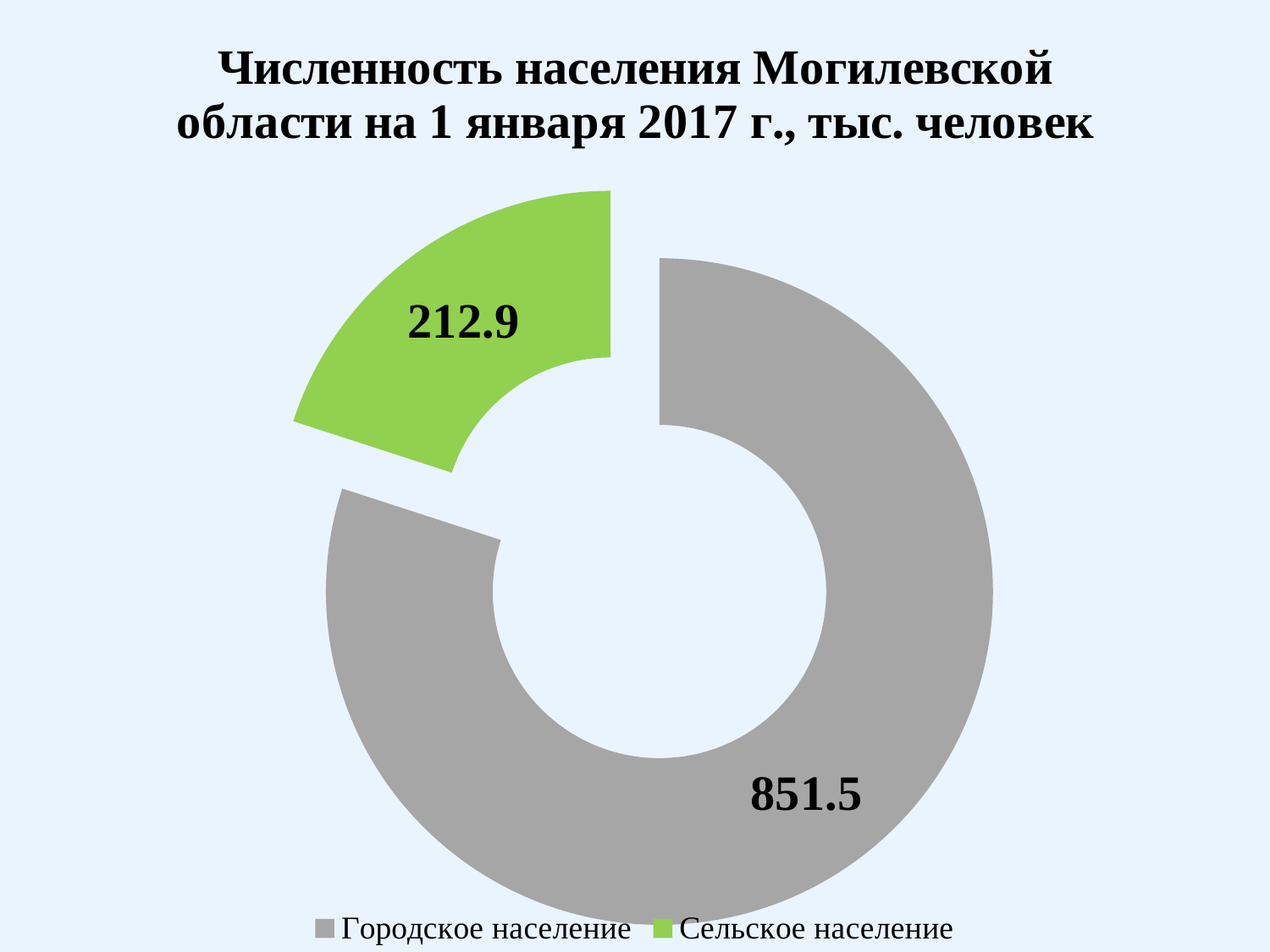

### Chart:

| Category | Численность населения Могилевской области на 1 января 2017 г., тыс. человек |
|---|---|
| Городское население | 851.5 |
| Сельское население | 212.9 |